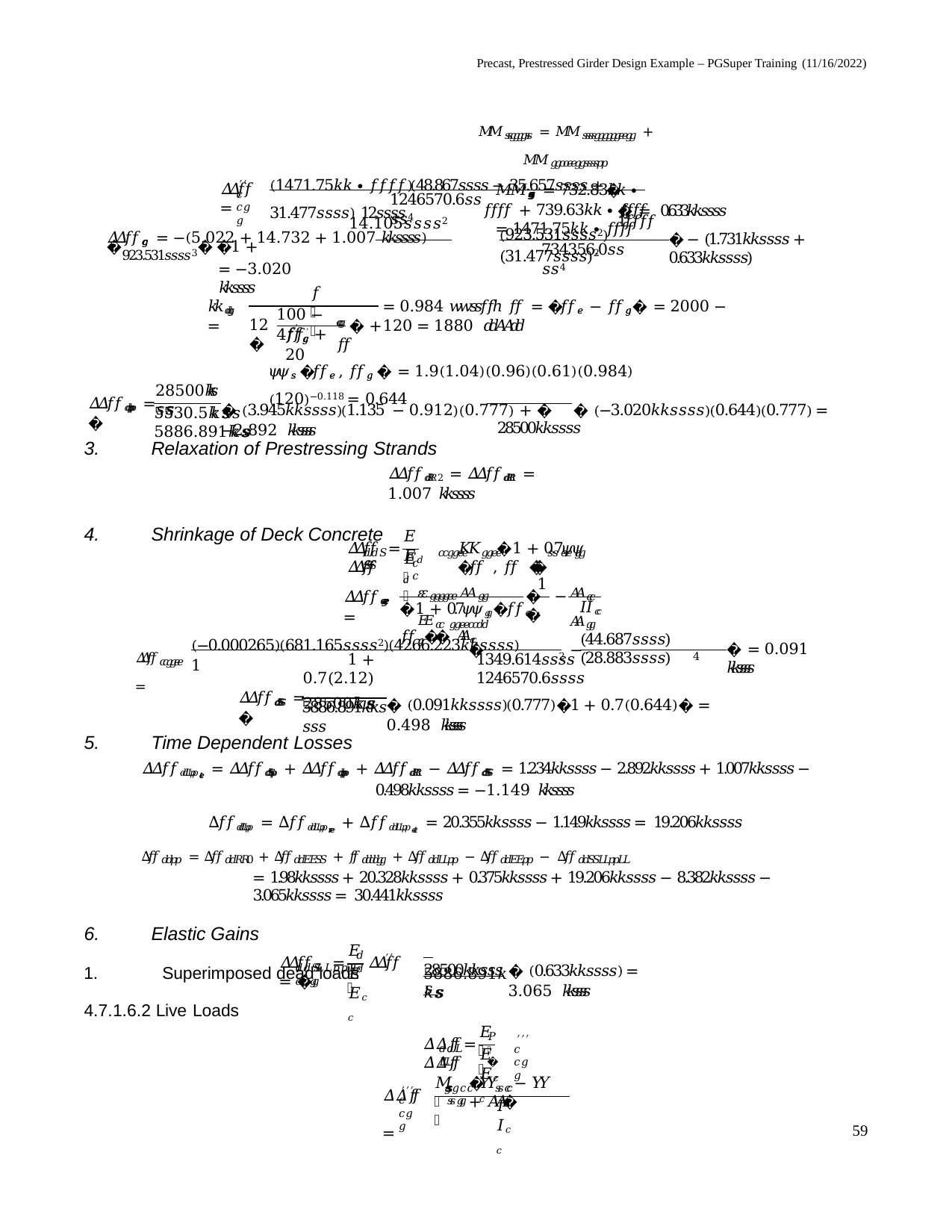

Precast, Prestressed Girder Design Example – PGSuper Training (11/16/2022)

𝑀𝑀𝑠𝑠𝑔𝑔𝑔𝑔𝑠𝑠 = 𝑀𝑀𝑠𝑠𝑠𝑠𝑔𝑔𝑔𝑔𝑔𝑔𝑒𝑒𝑔𝑔 + 𝑀𝑀𝑔𝑔𝑜𝑜𝑒𝑒𝑔𝑔𝑠𝑠𝑠𝑠𝑝𝑝
𝑀𝑀𝑠𝑠𝑔𝑔𝑔𝑔𝑠𝑠 = 732.83𝑘𝑘 ∙ 𝑓𝑓𝑓𝑓 + 739.63𝑘𝑘 ∙ 𝑓𝑓𝑓𝑓 = 1471.75𝑘𝑘 ∙ 𝑓𝑓𝑓𝑓
(1471.75𝑘𝑘 ∙ 𝑓𝑓𝑓𝑓)(48.867𝑠𝑠𝑠𝑠 − 35.657𝑠𝑠𝑠𝑠 + 31.477𝑠𝑠𝑠𝑠) 12𝑠𝑠𝑠𝑠
′′
�		� =  0.633𝑘𝑘𝑠𝑠𝑠𝑠 1𝑓𝑓𝑓𝑓
𝛥𝛥𝑓𝑓 =
𝑐𝑐𝑔𝑔
1246570.6𝑠𝑠𝑠𝑠4

14.105𝑠𝑠𝑠𝑠2
𝛥𝛥𝑓𝑓𝑐𝑐𝑔𝑔 = −(5.022 + 14.732 + 1.007 𝑘𝑘𝑠𝑠𝑠𝑠) �923.531𝑠𝑠𝑠𝑠3� �1 +
(923.531𝑠𝑠𝑠𝑠2)(31.477𝑠𝑠𝑠𝑠)2
� − (1.731𝑘𝑘𝑠𝑠𝑠𝑠 +  0.633𝑘𝑘𝑠𝑠𝑠𝑠)
734356.0𝑠𝑠𝑠𝑠4

= −3.020 𝑘𝑘𝑠𝑠𝑠𝑠
𝑓𝑓
𝑘𝑘𝑑𝑑𝑔𝑔 =
= 0.984 𝑤𝑤𝑠𝑠𝑓𝑓ℎ 𝑓𝑓 = �𝑓𝑓𝑒𝑒 − 𝑓𝑓𝑔𝑔� = 2000 − 120 = 1880  𝑑𝑑𝐴𝐴𝑑𝑑
100 − 4𝑓𝑓′

12 �
𝑐𝑐𝑔𝑔 � + 𝑓𝑓
′
𝑓𝑓𝑐𝑐𝑔𝑔 + 20

𝜓𝜓𝑠𝑠 �𝑓𝑓𝑒𝑒 , 𝑓𝑓𝑔𝑔 � = 1.9(1.04)(0.96)(0.61)(0.984)(120)−0.118 = 0.644
28500𝑘𝑘𝑠𝑠𝑠𝑠
28500𝑘𝑘𝑠𝑠𝑠𝑠
𝛥𝛥𝑓𝑓𝑑𝑑𝑝𝑝𝑝𝑝 = �
� (3.945𝑘𝑘𝑠𝑠𝑠𝑠)(1.135  − 0.912)(0.777) + �	� (−3.020𝑘𝑘𝑠𝑠𝑠𝑠)(0.644)(0.777) = −2.892  𝑘𝑘𝑠𝑠𝑠𝑠
5530.5𝑘𝑘𝑠𝑠𝑠𝑠	5886.891𝑘𝑘𝑠𝑠𝑠𝑠

Relaxation of Prestressing Strands
𝛥𝛥𝑓𝑓𝑑𝑑𝑅𝑅2 = 𝛥𝛥𝑓𝑓𝑑𝑑𝑅𝑅1 = 1.007 𝑘𝑘𝑠𝑠𝑠𝑠

Shrinkage of Deck Concrete
𝐸𝐸𝑑𝑑
𝛥𝛥𝑓𝑓	=	𝛥𝛥𝑓𝑓
𝐾𝐾 �1 + 0.7𝜓𝜓 �𝑓𝑓 , 𝑓𝑓 ��
𝑑𝑑𝑆𝑆𝑆𝑆
𝑐𝑐𝑔𝑔𝑒𝑒 𝑔𝑔𝑒𝑒	𝑠𝑠 𝑒𝑒 𝑔𝑔
𝐸𝐸

𝑐𝑐
1
𝜀𝜀𝑔𝑔𝑔𝑔𝑒𝑒𝐴𝐴𝑔𝑔 𝐸𝐸𝑐𝑐 𝑔𝑔𝑒𝑒𝑐𝑐𝑑𝑑
𝐴𝐴𝑐𝑐 𝐴𝐴𝑔𝑔
𝛥𝛥𝑓𝑓𝑐𝑐𝑔𝑔𝑒𝑒 =
�	−	�
𝐼𝐼𝑐𝑐
(44.687𝑠𝑠𝑠𝑠)(28.883𝑠𝑠𝑠𝑠)
�1 + 0.7𝜓𝜓𝑔𝑔�𝑓𝑓𝑒𝑒 , 𝑓𝑓𝑔𝑔��  𝐴𝐴𝑐𝑐

(−0.000265)(681.165𝑠𝑠𝑠𝑠2)(4266.223𝑘𝑘𝑠𝑠𝑠𝑠)	1
�	2 −
� = 0.091  𝑘𝑘𝑠𝑠𝑠𝑠
𝛥𝛥𝑓𝑓𝑐𝑐𝑔𝑔𝑒𝑒 =
1 + 0.7(2.12)
28500𝑘𝑘𝑠𝑠𝑠𝑠
4
1349.614𝑠𝑠𝑠𝑠	1246570.6𝑠𝑠𝑠𝑠

𝛥𝛥𝑓𝑓𝑑𝑑𝑆𝑆𝑆𝑆 = �
� (0.091𝑘𝑘𝑠𝑠𝑠𝑠)(0.777)�1 + 0.7(0.644)� = 0.498  𝑘𝑘𝑠𝑠𝑠𝑠
5886.891𝑘𝑘𝑠𝑠𝑠𝑠

Time Dependent Losses
𝛥𝛥𝑓𝑓𝑑𝑑𝐿𝐿𝑝𝑝𝑒𝑒𝑡𝑡 = 𝛥𝛥𝑓𝑓𝑑𝑑𝑆𝑆𝑝𝑝 + 𝛥𝛥𝑓𝑓𝑑𝑑𝑝𝑝𝑝𝑝 + 𝛥𝛥𝑓𝑓𝑑𝑑𝑅𝑅1 − 𝛥𝛥𝑓𝑓𝑑𝑑𝑆𝑆𝑆𝑆 = 1.234𝑘𝑘𝑠𝑠𝑠𝑠 − 2.892𝑘𝑘𝑠𝑠𝑠𝑠 + 1.007𝑘𝑘𝑠𝑠𝑠𝑠 − 0.498𝑘𝑘𝑠𝑠𝑠𝑠 = −1.149 𝑘𝑘𝑠𝑠𝑠𝑠
∆𝑓𝑓𝑑𝑑𝐿𝐿𝑝𝑝 = ∆𝑓𝑓𝑑𝑑𝐿𝐿𝑝𝑝𝑟𝑟𝑒𝑒 + ∆𝑓𝑓𝑑𝑑𝐿𝐿𝑝𝑝𝑒𝑒𝑡𝑡 = 20.355𝑘𝑘𝑠𝑠𝑠𝑠 − 1.149𝑘𝑘𝑠𝑠𝑠𝑠 = 19.206𝑘𝑘𝑠𝑠𝑠𝑠
∆𝑓𝑓𝑑𝑑𝑝𝑝 = ∆𝑓𝑓𝑑𝑑𝑅𝑅0 + ∆𝑓𝑓𝑑𝑑𝐸𝐸𝑆𝑆 + 𝑓𝑓𝑑𝑑𝑑𝑑𝑔𝑔 + ∆𝑓𝑓𝑑𝑑𝐿𝐿𝑝𝑝 − ∆𝑓𝑓𝑑𝑑𝐸𝐸𝑝𝑝 − ∆𝑓𝑓𝑑𝑑𝑆𝑆𝐿𝐿𝑝𝑝𝐿𝐿
= 1.98𝑘𝑘𝑠𝑠𝑠𝑠 + 20.328𝑘𝑘𝑠𝑠𝑠𝑠 + 0.375𝑘𝑘𝑠𝑠𝑠𝑠 + 19.206𝑘𝑘𝑠𝑠𝑠𝑠 − 8.382𝑘𝑘𝑠𝑠𝑠𝑠 − 3.065𝑘𝑘𝑠𝑠𝑠𝑠 = 30.441𝑘𝑘𝑠𝑠𝑠𝑠

Elastic Gains
Superimposed dead loads
𝐸𝐸
   28500𝑘𝑘𝑠𝑠𝑠 𝑠
𝑑𝑑
′′
𝛥𝛥𝑓𝑓	=	𝛥𝛥𝑓𝑓 = �
� (0.633𝑘𝑘𝑠𝑠𝑠𝑠)  = 3.065  𝑘𝑘𝑠𝑠𝑠𝑠
𝑑𝑑𝑆𝑆𝐿𝐿𝑝𝑝𝐿𝐿	𝑐𝑐𝑔𝑔
𝐸𝐸𝑐𝑐
5886.891𝑘𝑘𝑠𝑠𝑠𝑠

4.7.1.6.2 Live Loads
𝐸𝐸
𝑃𝑃
′′′
𝛥𝛥𝑓𝑓	=	𝛥𝛥𝑓𝑓
𝑑𝑑𝐿𝐿𝐿𝐿
𝑐𝑐𝑔𝑔
𝐸𝐸𝑐𝑐

�𝑌𝑌 − 𝑌𝑌 + 𝐴𝐴�
𝑀𝑀
𝑠𝑠𝑠𝑠𝑔𝑔𝑐𝑐      𝑠𝑠𝑐𝑐	𝑠𝑠𝑔𝑔
′′′
𝛥𝛥𝑓𝑓	=
𝑐𝑐𝑔𝑔
𝐼𝐼𝑐𝑐

59